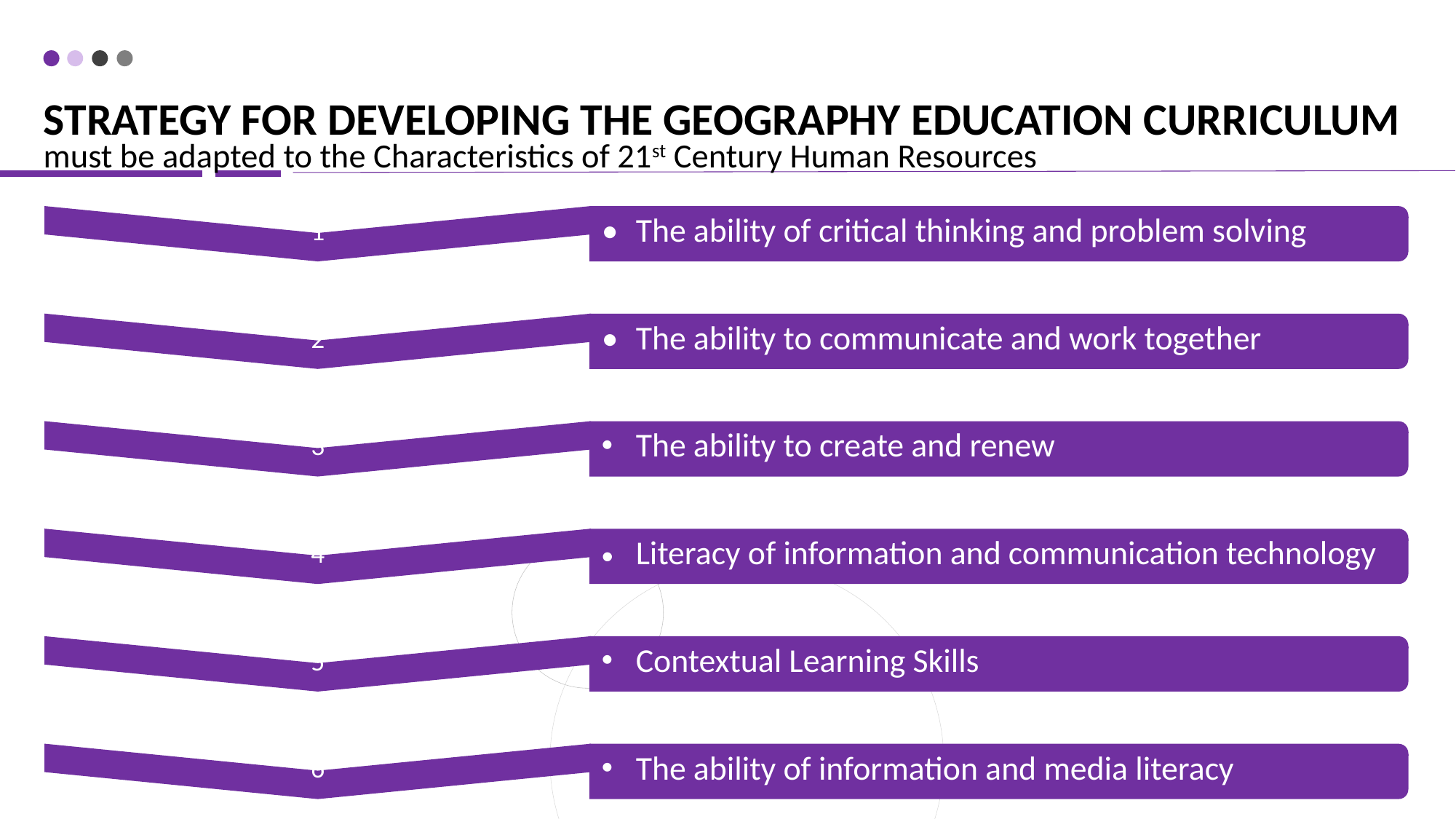

# STRATEGY FOR DEVELOPING THE GEOGRAPHY EDUCATION CURRICULUM must be adapted to the Characteristics of 21st Century Human Resources
1
3
4
5
6
The ability of critical thinking and problem solving
2
The ability to communicate and work together
Literacy of information and communication technology
Contextual Learning Skills
The ability to create and renew
The ability of information and media literacy
17